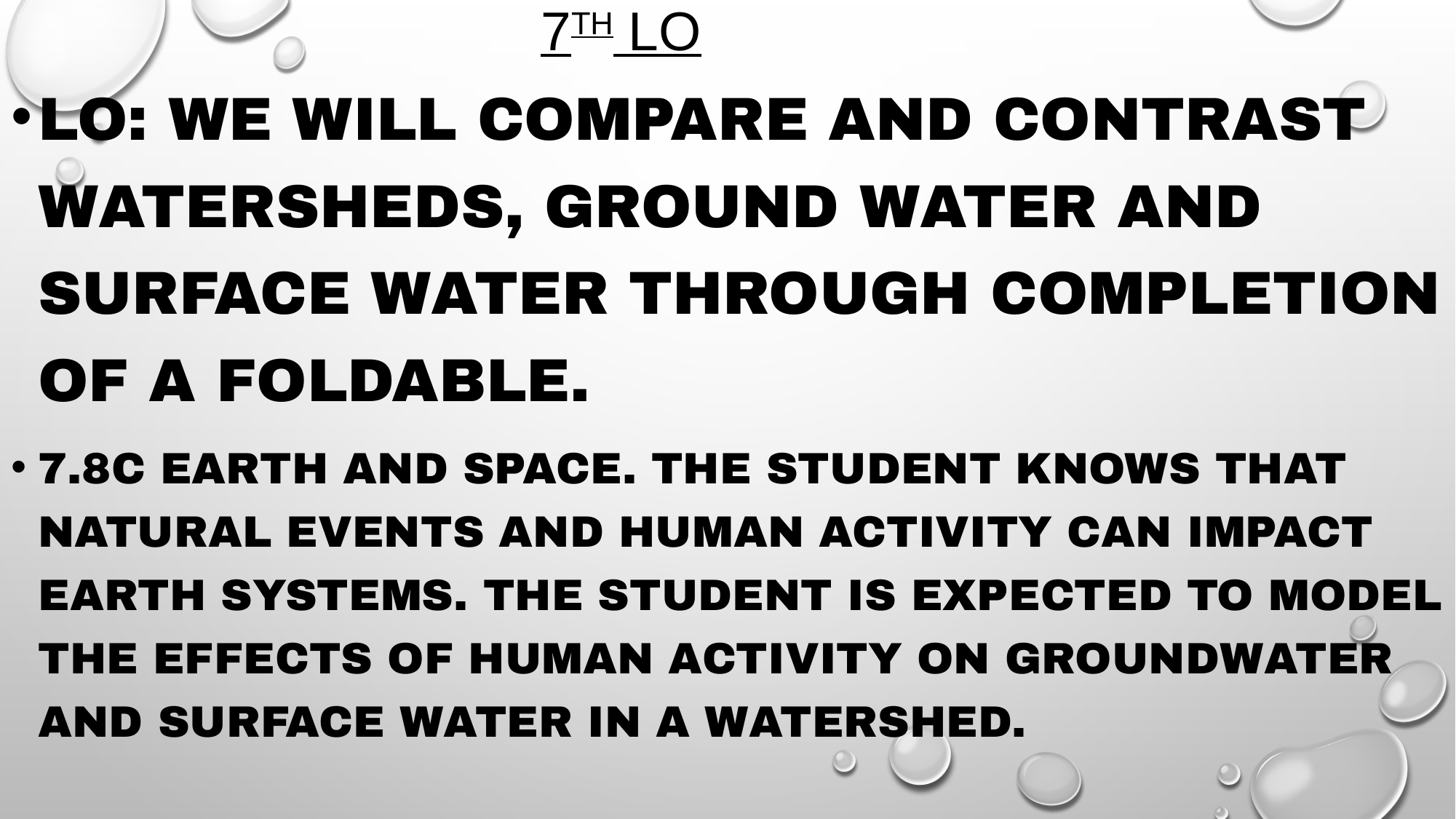

# 7th LO
LO: We will compare and contrast watersheds, ground water and surface water through completion of a foldable.
7.8C Earth and Space. The student knows that natural events and human activity can impact earth systems. The student is expected to model the effects of human activity on groundwater and surface water in a watershed.